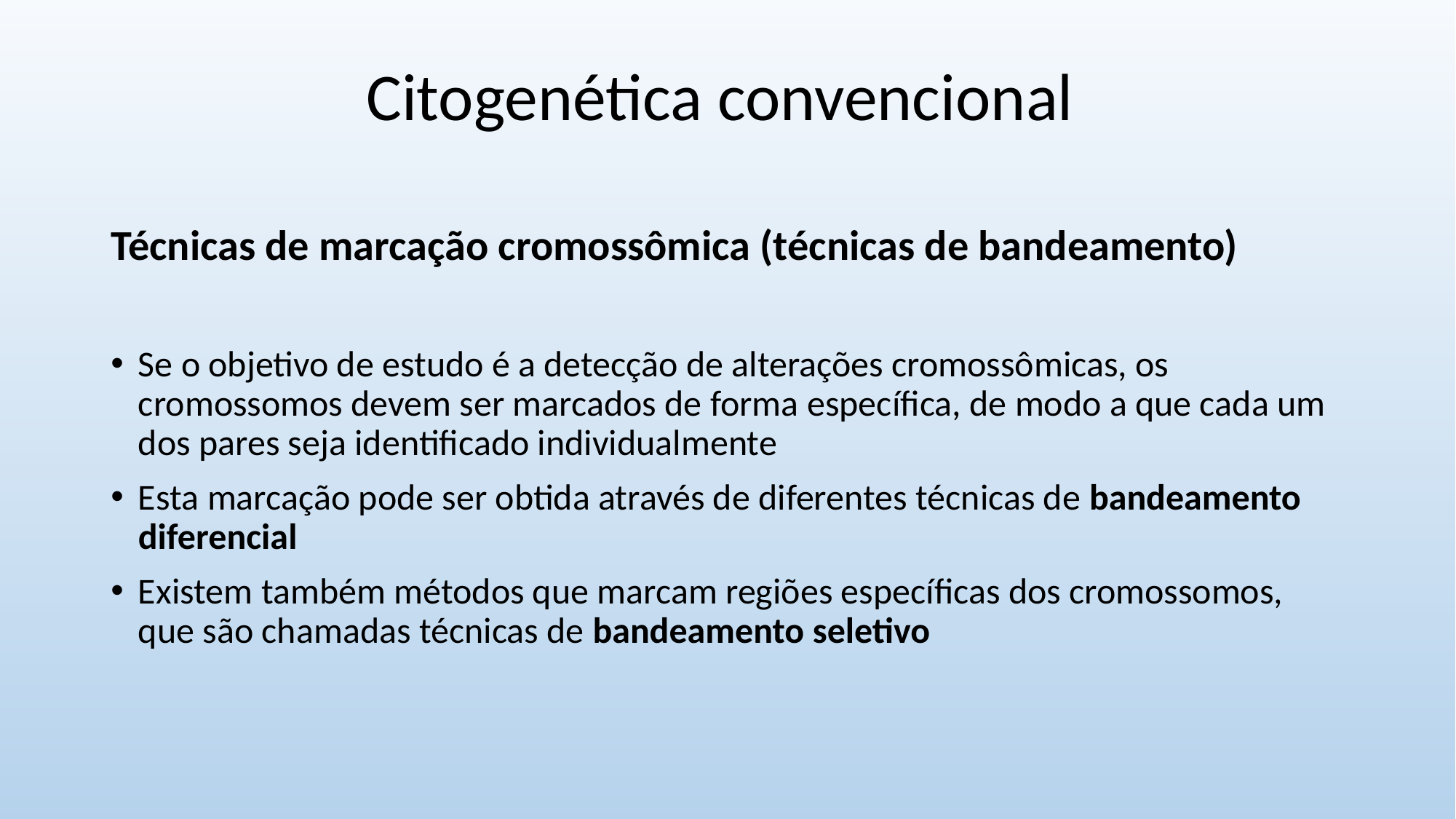

# Citogenética convencional
Técnicas de marcação cromossômica (técnicas de bandeamento)

Se o objetivo de estudo é a detecção de alterações cromossômicas, os cromossomos devem ser marcados de forma específica, de modo a que cada um dos pares seja identificado individualmente
Esta marcação pode ser obtida através de diferentes técnicas de bandeamento diferencial
Existem também métodos que marcam regiões específicas dos cromossomos, que são chamadas técnicas de bandeamento seletivo